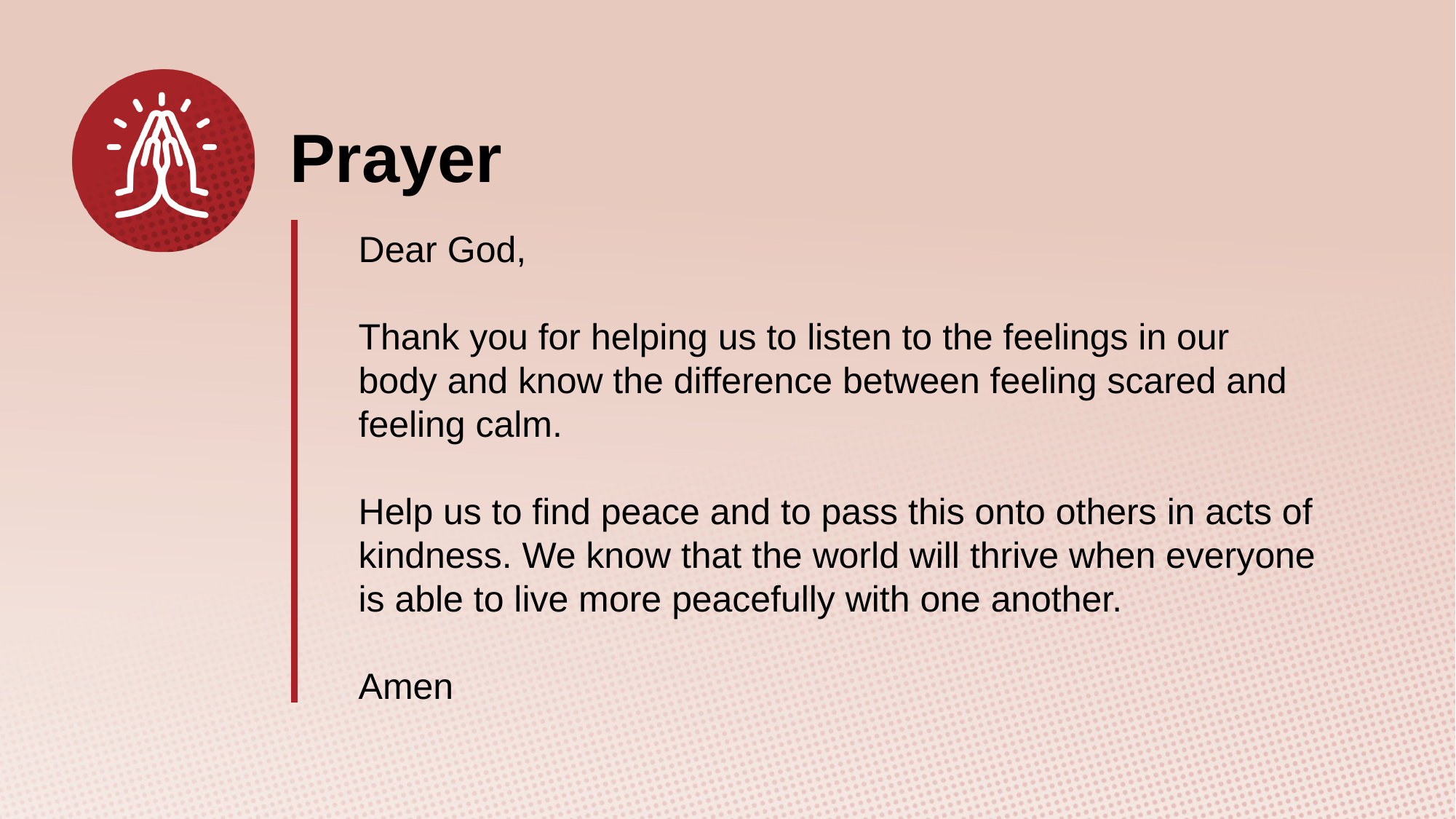

Dear God,

Thank you for helping us to listen to the feelings in our body and know the difference between feeling scared and feeling calm.

Help us to find peace and to pass this onto others in acts of kindness. We know that the world will thrive when everyone is able to live more peacefully with one another.

Amen